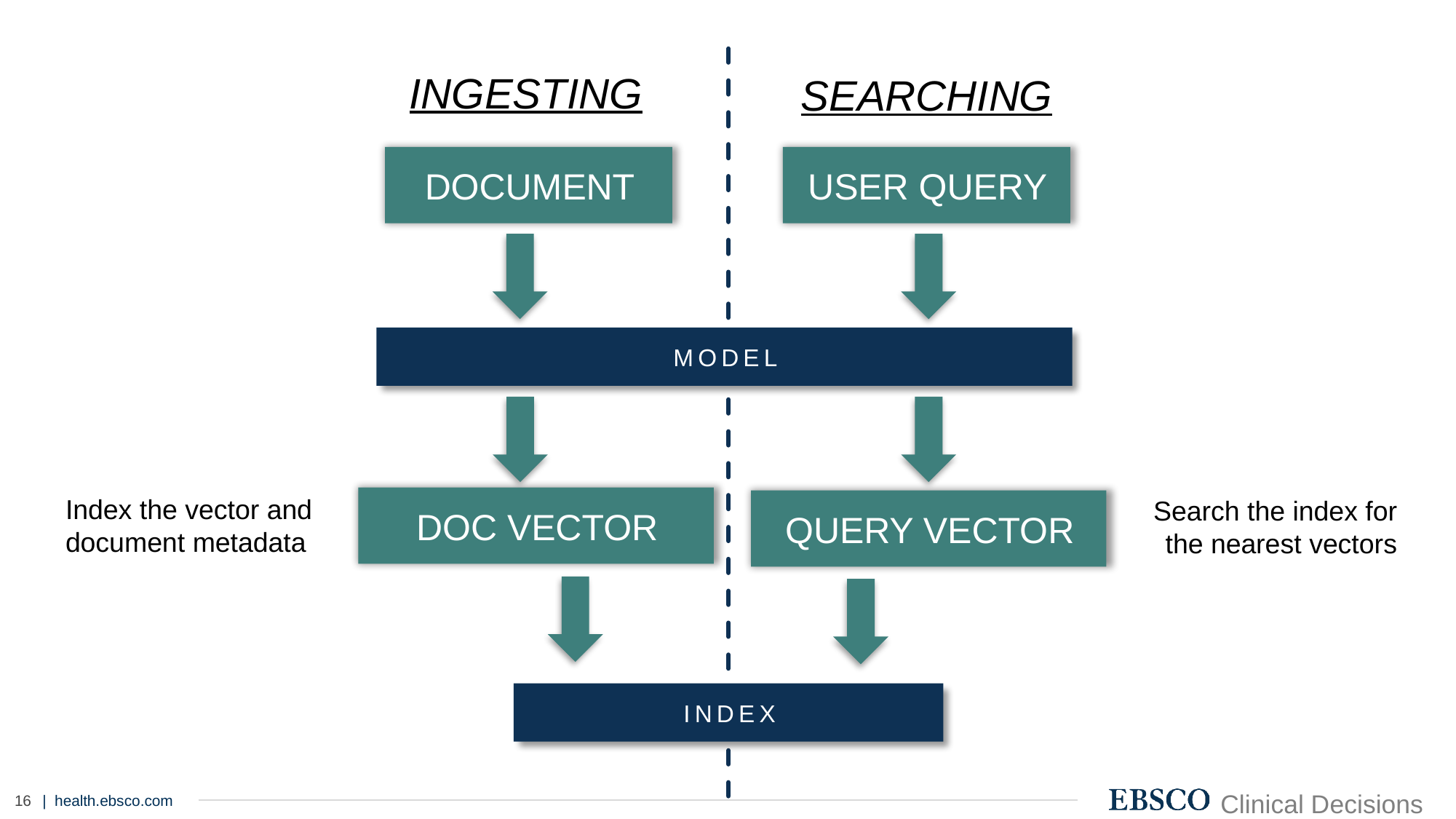

Ingesting
Searching
DOCUMENT
User query

model

Index the vector and document metadata
DOC VECTOR
Search the index for the nearest vectors
Query VECTOR

INDEX